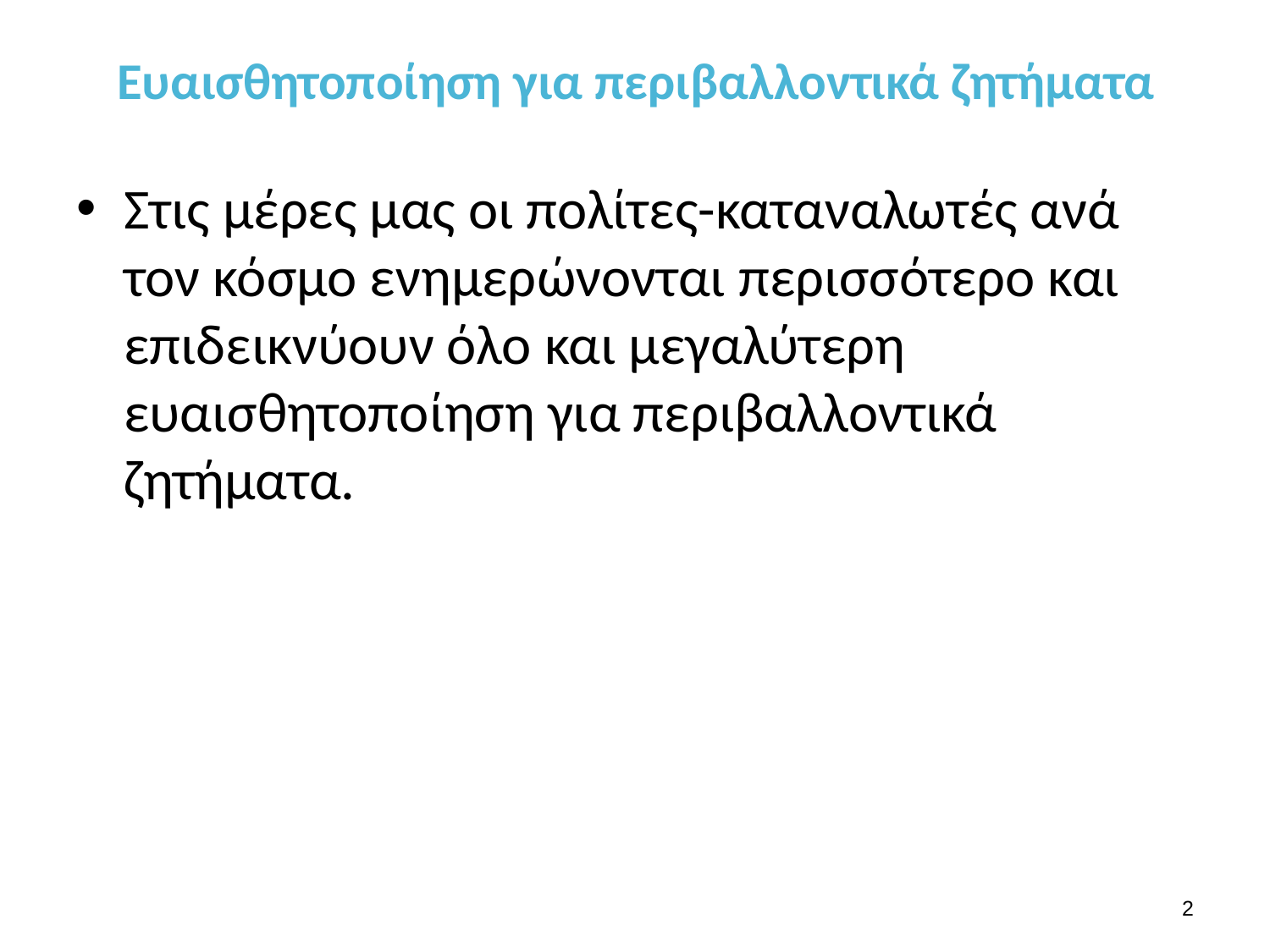

# Ευαισθητοποίηση για περιβαλλοντικά ζητήματα
Στις μέρες μας οι πολίτες-καταναλωτές ανά τον κόσμο ενημερώνονται περισσότερο και επιδεικνύουν όλο και μεγαλύτερη ευαισθητοποίηση για περιβαλλοντικά ζητήματα.
2